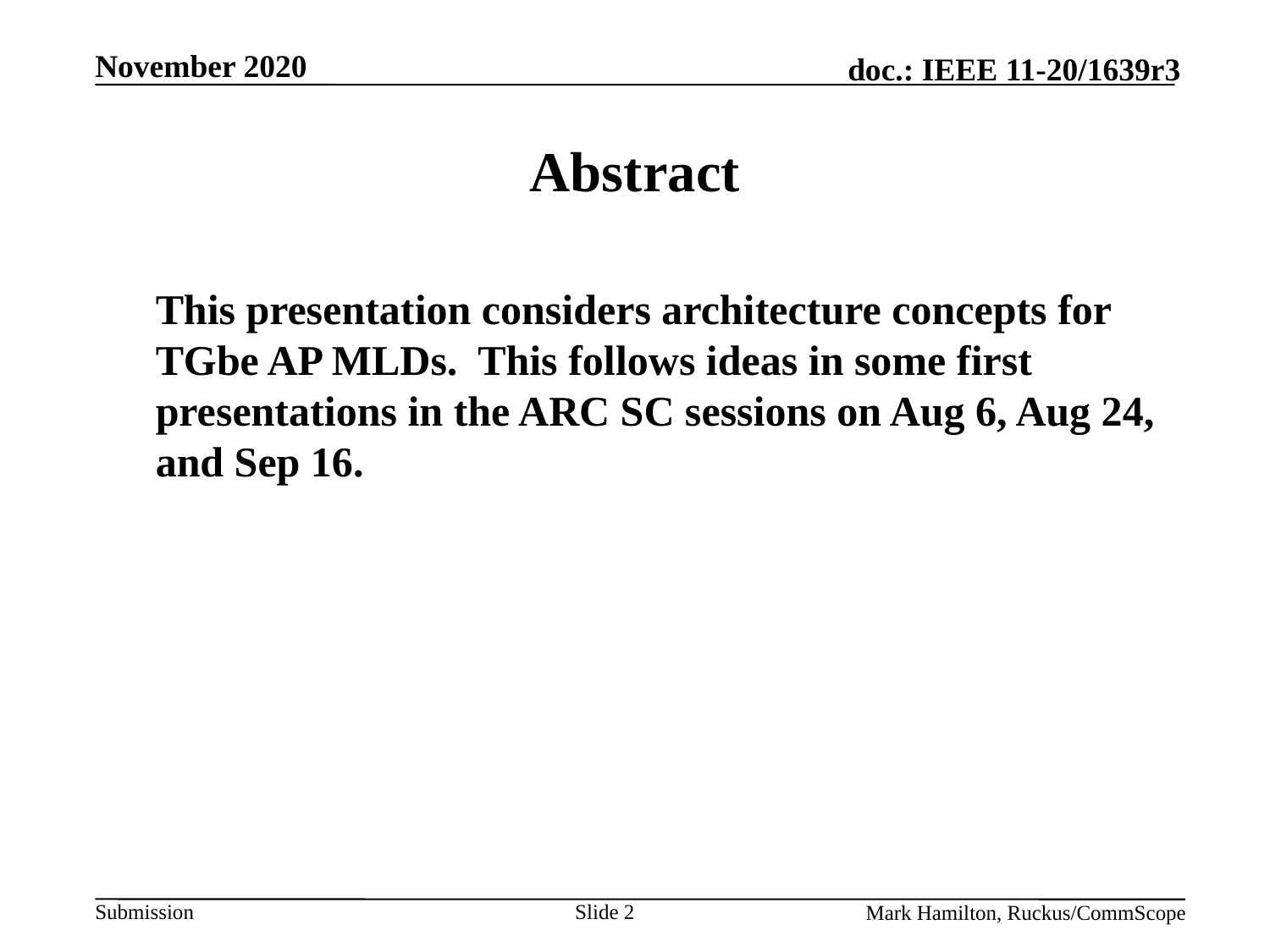

# Abstract
	This presentation considers architecture concepts for TGbe AP MLDs.  This follows ideas in some first presentations in the ARC SC sessions on Aug 6, Aug 24, and Sep 16.
Slide 2
Mark Hamilton, Ruckus/CommScope